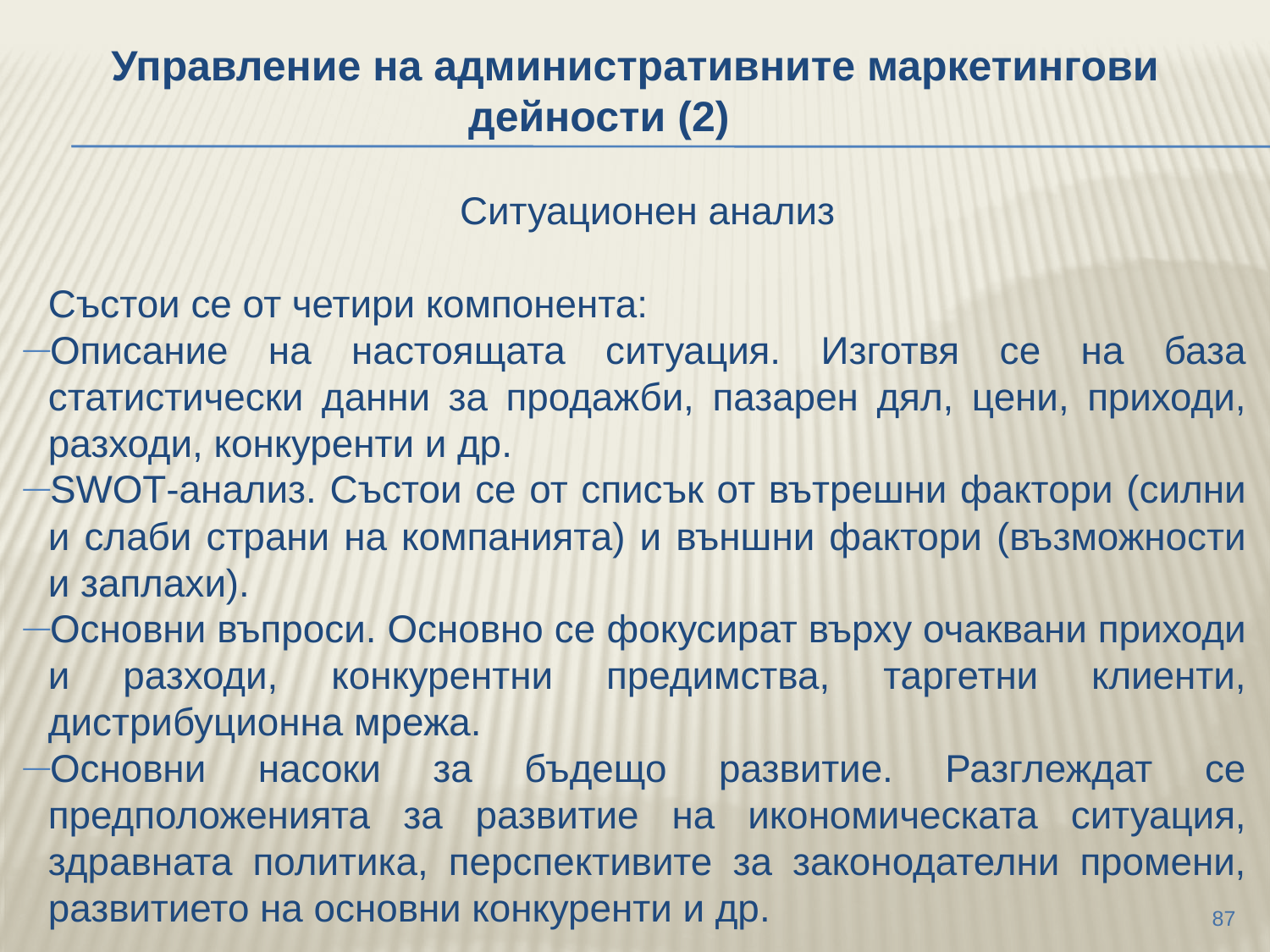

Управление на административните маркетингови дейности (2)

	Ситуационен анализ

	Състои се от четири компонента:
Описание на настоящата ситуация. Изготвя се на база статистически данни за продажби, пазарен дял, цени, приходи, разходи, конкуренти и др.
SWOT-анализ. Състои се от списък от вътрешни фактори (силни и слаби страни на компанията) и външни фактори (възможности и заплахи).
Основни въпроси. Основно се фокусират върху очаквани приходи и разходи, конкурентни предимства, таргетни клиенти, дистрибуционна мрежа.
Основни насоки за бъдещо развитие. Разглеждат се предположенията за развитие на икономическата ситуация, здравната политика, перспективите за законодателни промени, развитието на основни конкуренти и др.

87